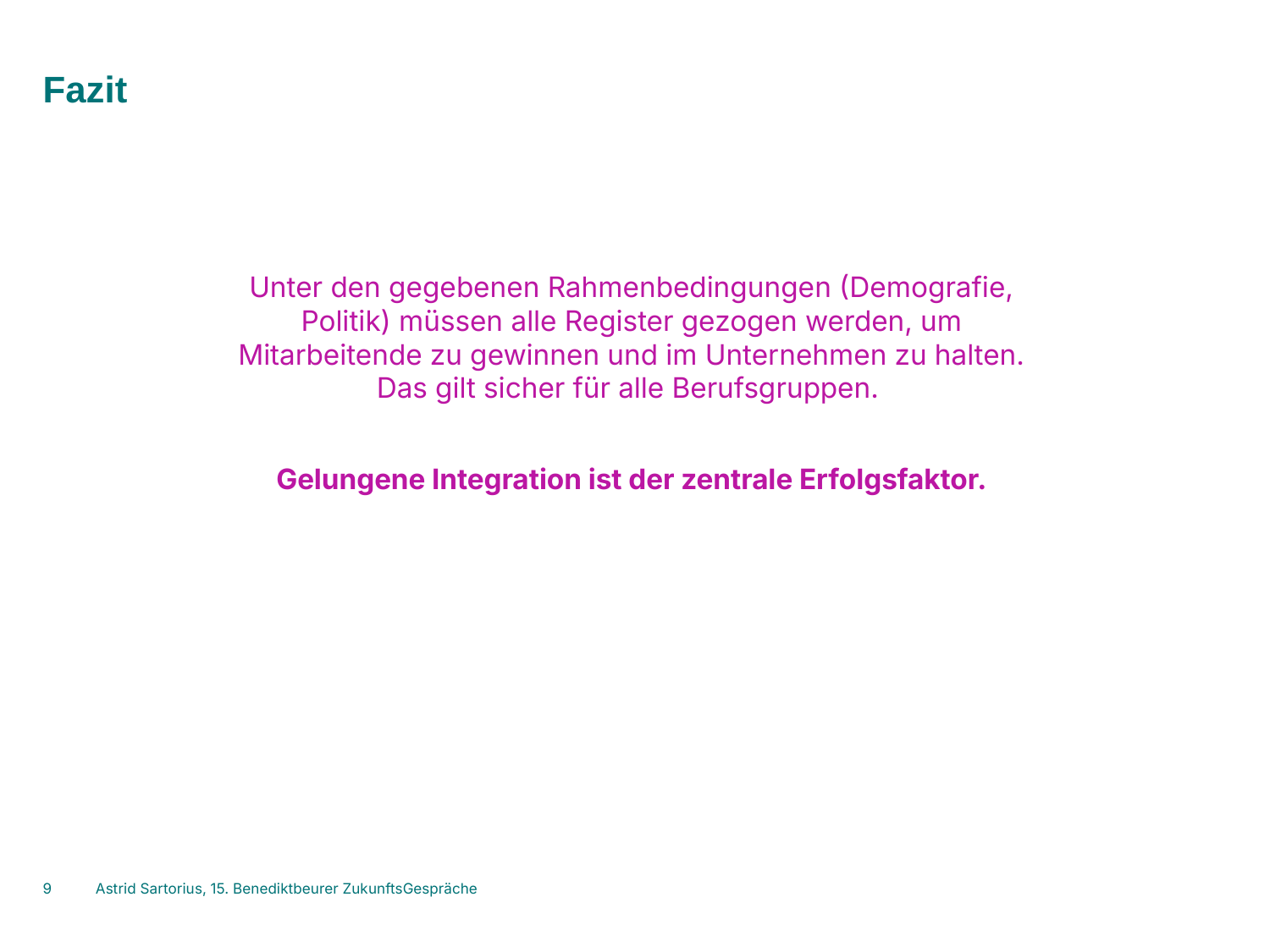

# Fazit
Unter den gegebenen Rahmenbedingungen (Demografie, Politik) müssen alle Register gezogen werden, um Mitarbeitende zu gewinnen und im Unternehmen zu halten. Das gilt sicher für alle Berufsgruppen.

Gelungene Integration ist der zentrale Erfolgsfaktor.
9
Astrid Sartorius, 15. Benediktbeurer ZukunftsGespräche